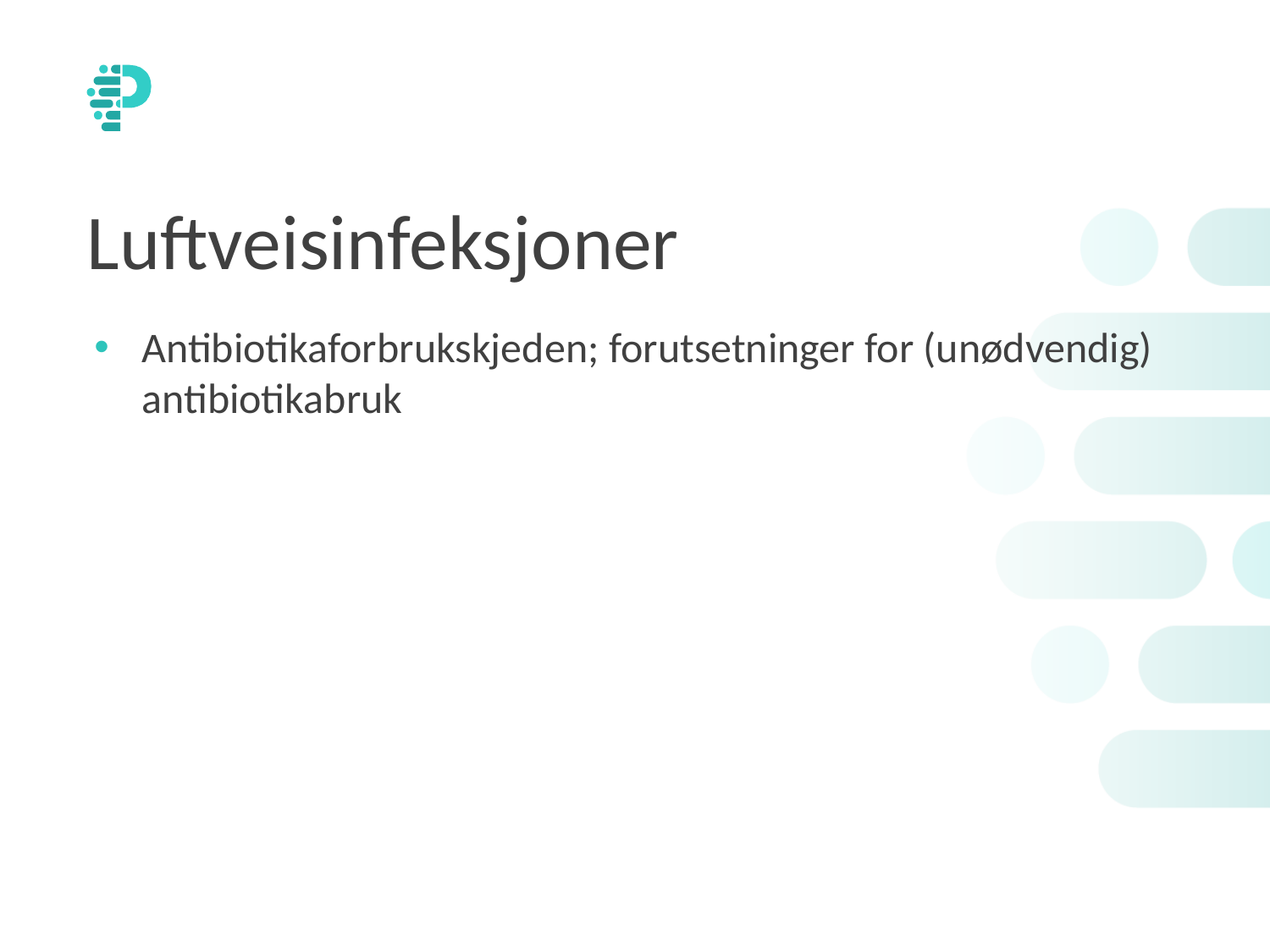

# Luftveisinfeksjoner
Antibiotikaforbrukskjeden; forutsetninger for (unødvendig) antibiotikabruk